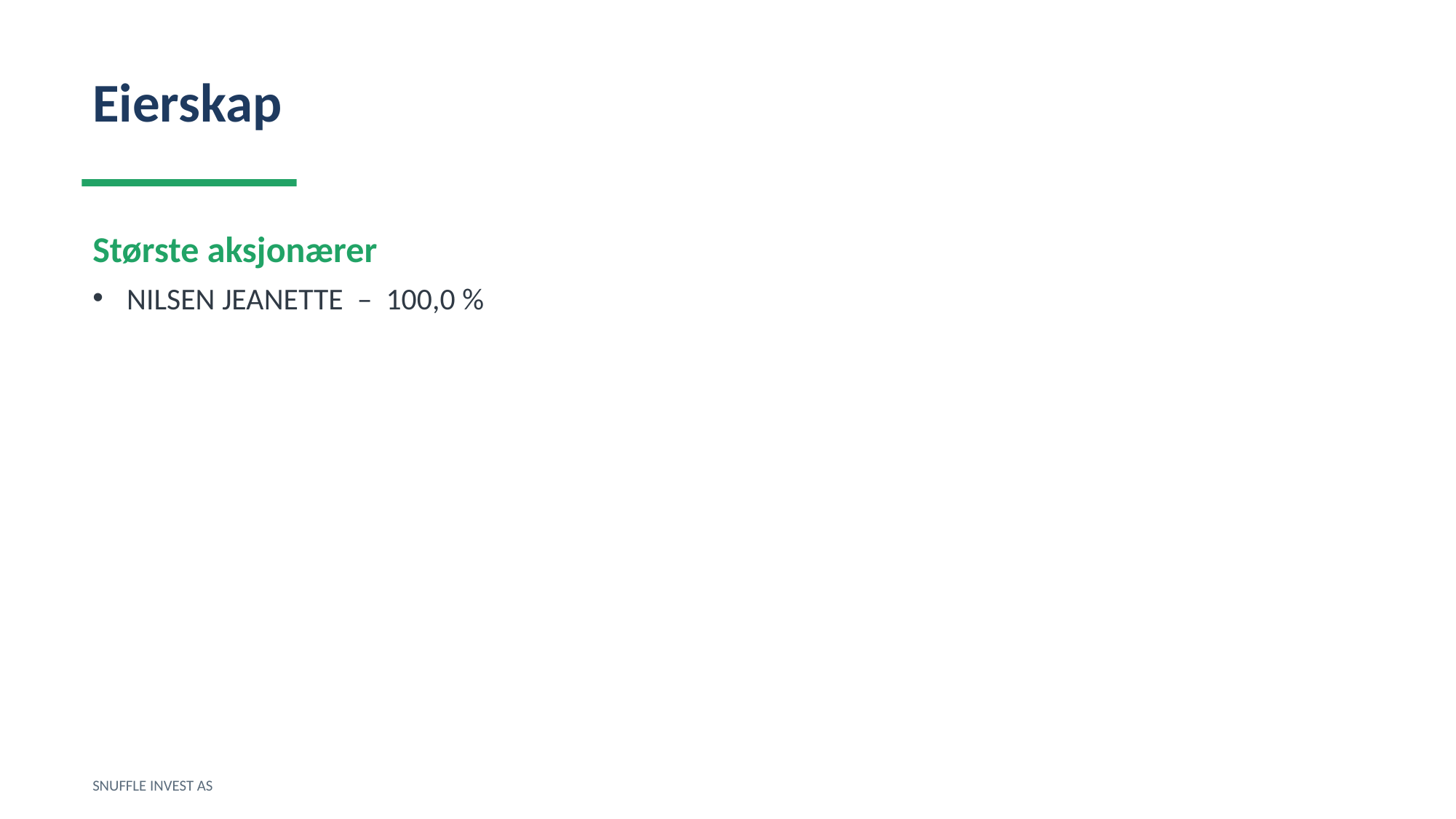

Eierskap

Største aksjonærer
NILSEN JEANETTE  –  100,0 %
SNUFFLE INVEST AS